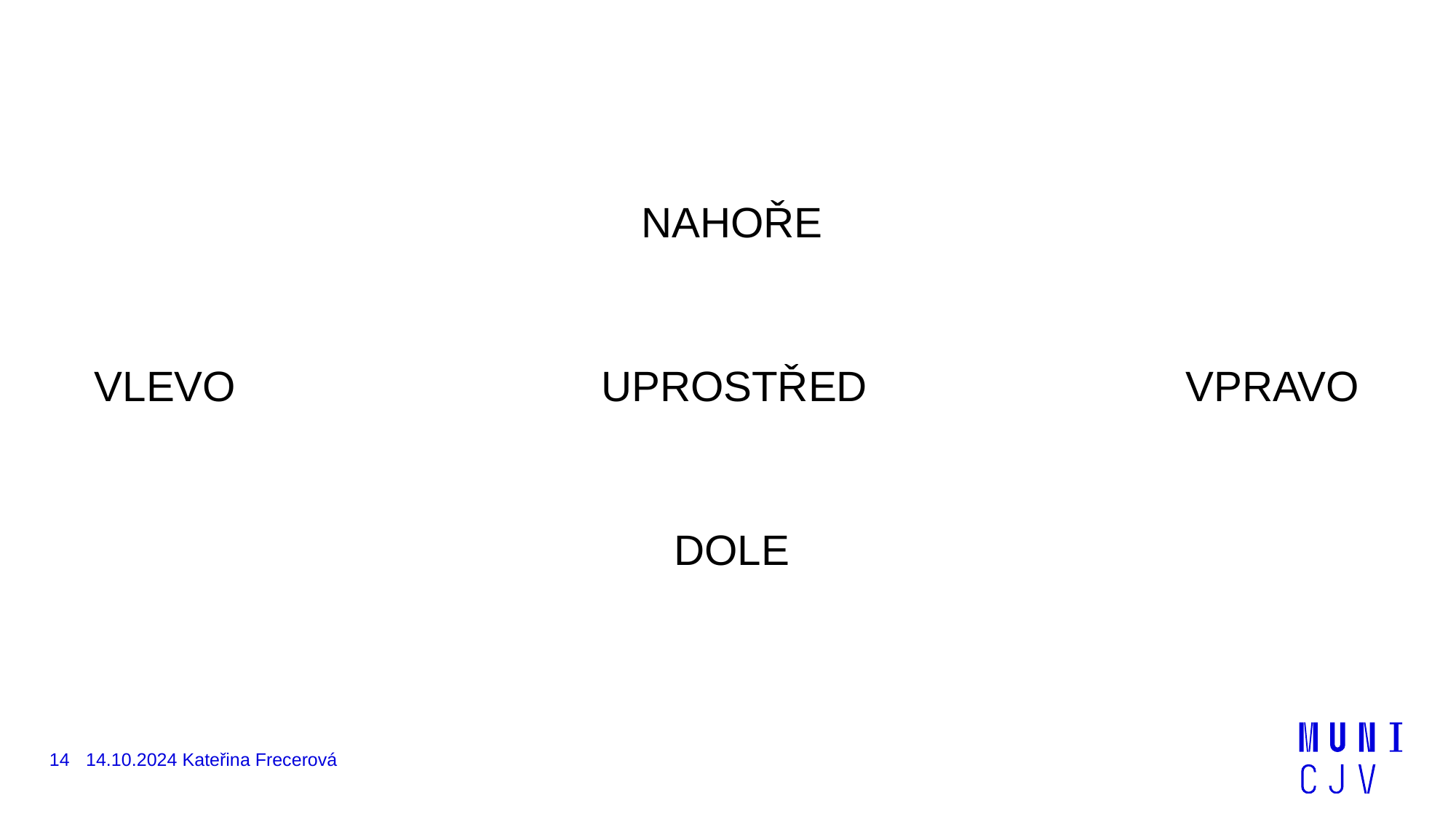

NAHOŘE

VLEVO                               UPROSTŘED                           VPRAVO

DOLE
14
14.10.2024 Kateřina Frecerová